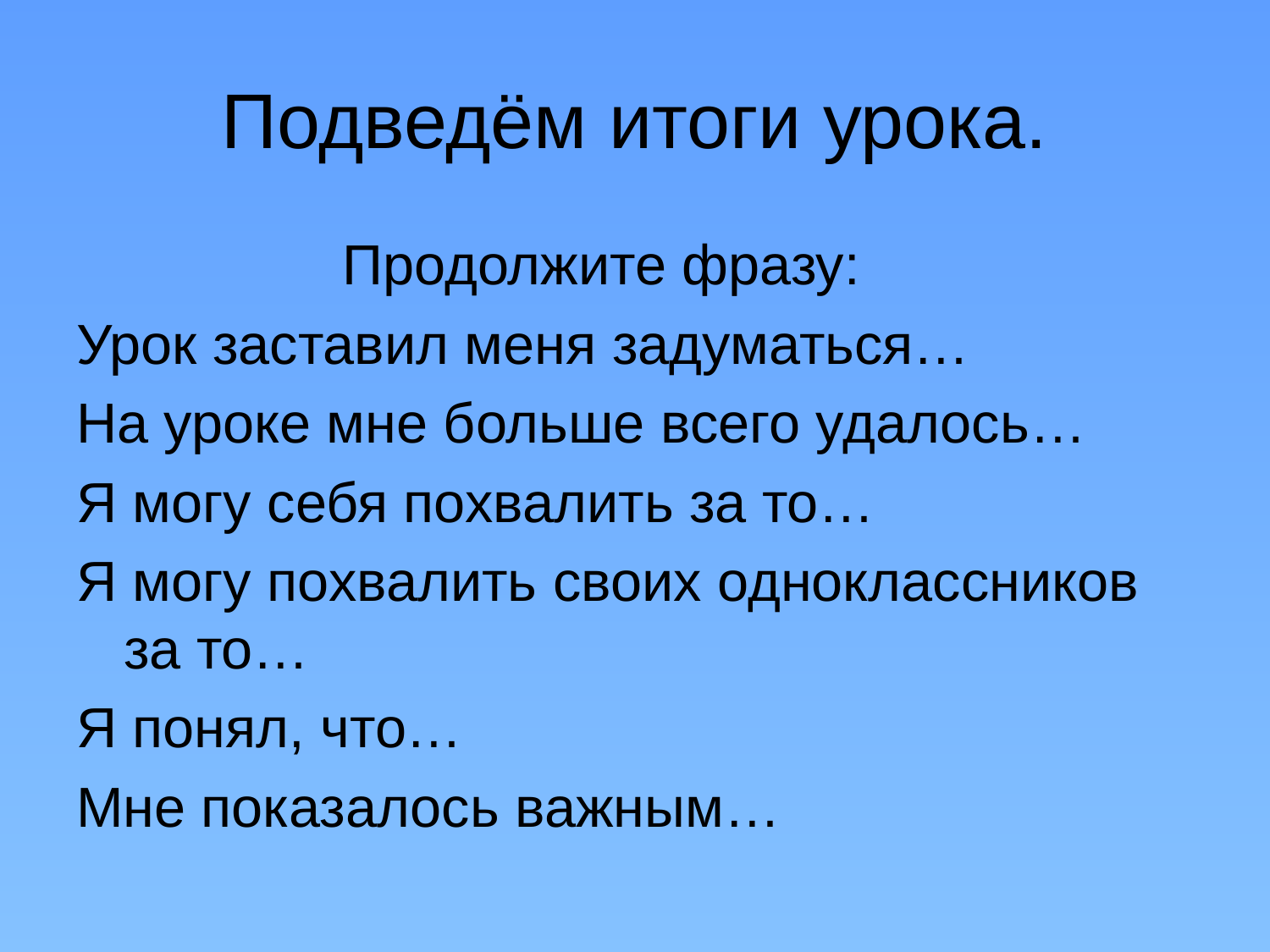

# Подведём итоги урока.
                 Продолжите фразу:
Урок заставил меня задуматься…
На уроке мне больше всего удалось…
Я могу себя похвалить за то…
Я могу похвалить своих одноклассников за то…
Я понял, что…
Мне показалось важным…